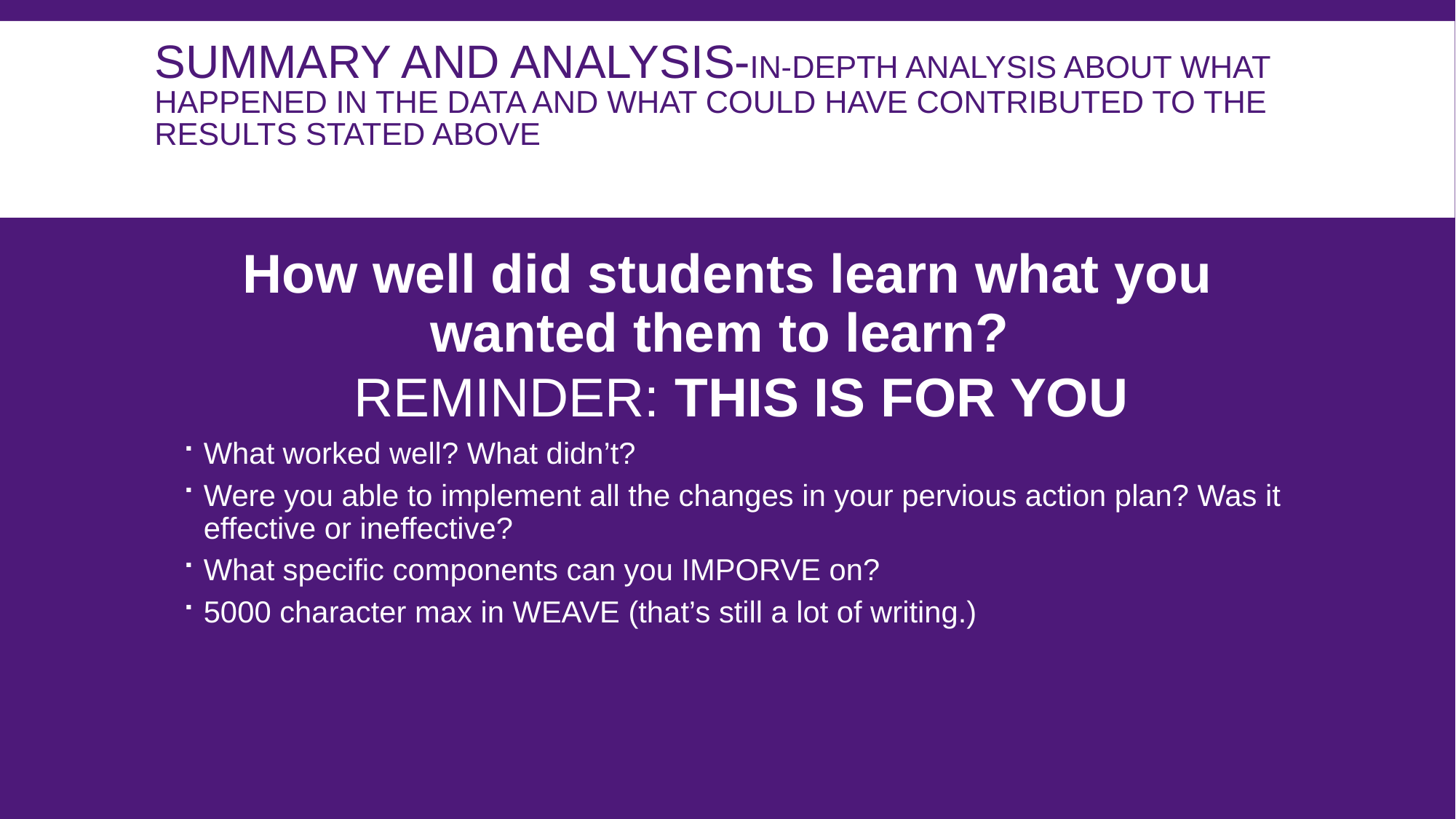

# Summary and Analysis-in-depth analysis about what happened in the data and what could have contributed to the results stated above
How well did students learn what you wanted them to learn?
REMINDER: THIS IS FOR YOU
What worked well? What didn’t?
Were you able to implement all the changes in your pervious action plan? Was it effective or ineffective?
What specific components can you IMPORVE on?
5000 character max in WEAVE (that’s still a lot of writing.)